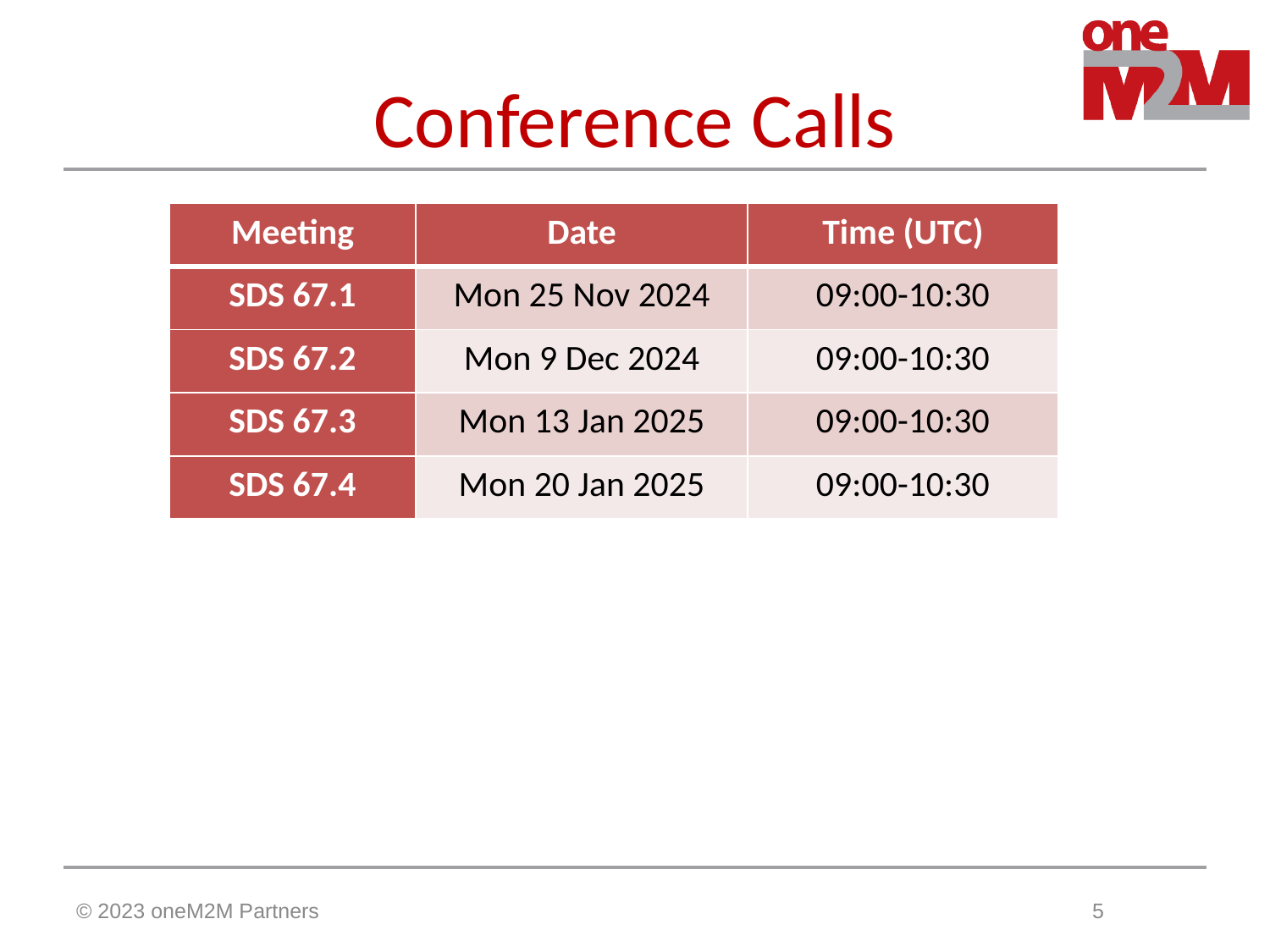

# Conference Calls
| Meeting | Date | Time (UTC) |
| --- | --- | --- |
| SDS 67.1 | Mon 25 Nov 2024 | 09:00-10:30 |
| SDS 67.2 | Mon 9 Dec 2024 | 09:00-10:30 |
| SDS 67.3 | Mon 13 Jan 2025 | 09:00-10:30 |
| SDS 67.4 | Mon 20 Jan 2025 | 09:00-10:30 |
© 2023 oneM2M Partners							5